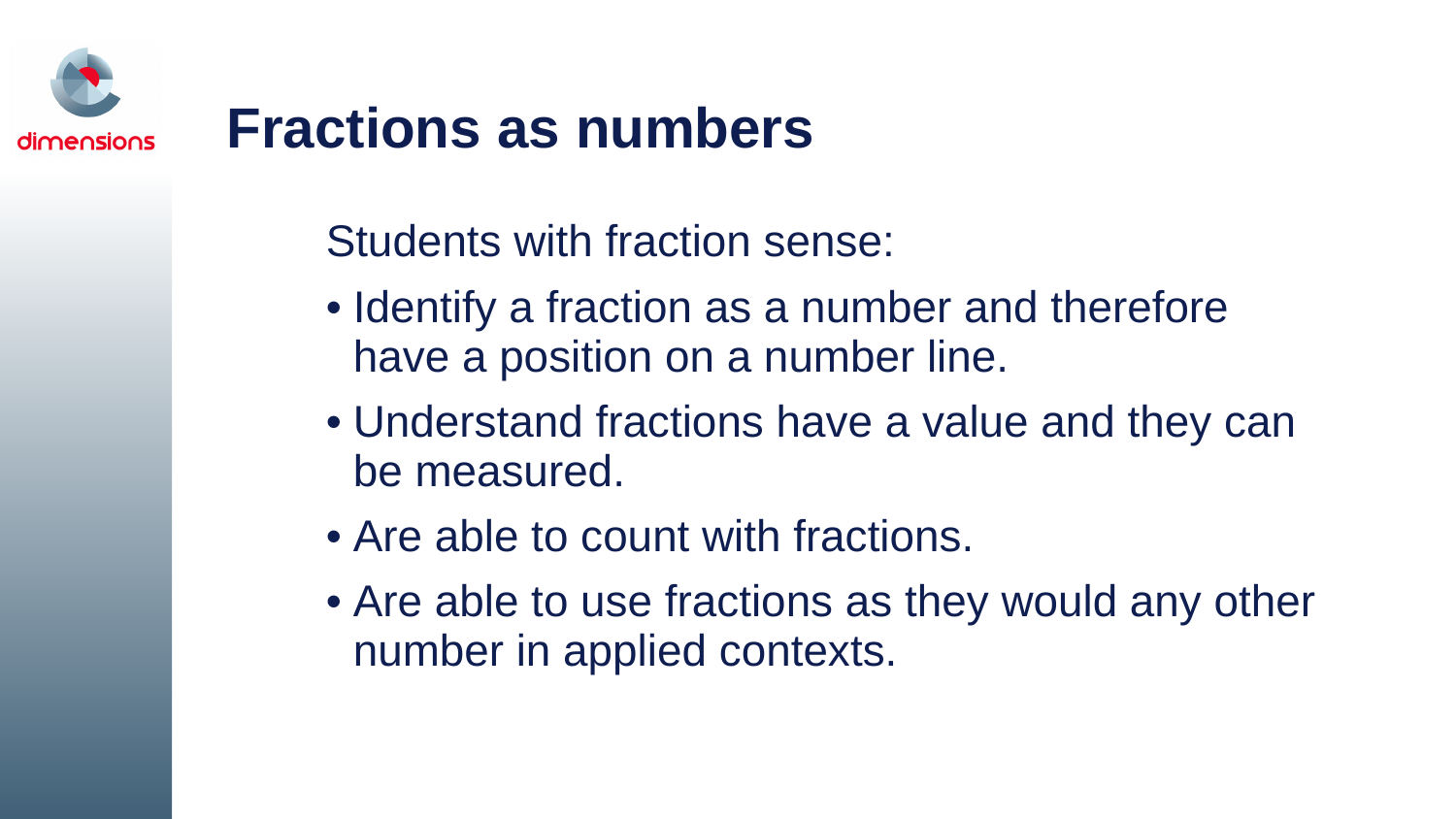

# Fractions as numbers
Students with fraction sense:
Identify a fraction as a number and therefore have a position on a number line.
Understand fractions have a value and they can be measured.
Are able to count with fractions.
Are able to use fractions as they would any other number in applied contexts.